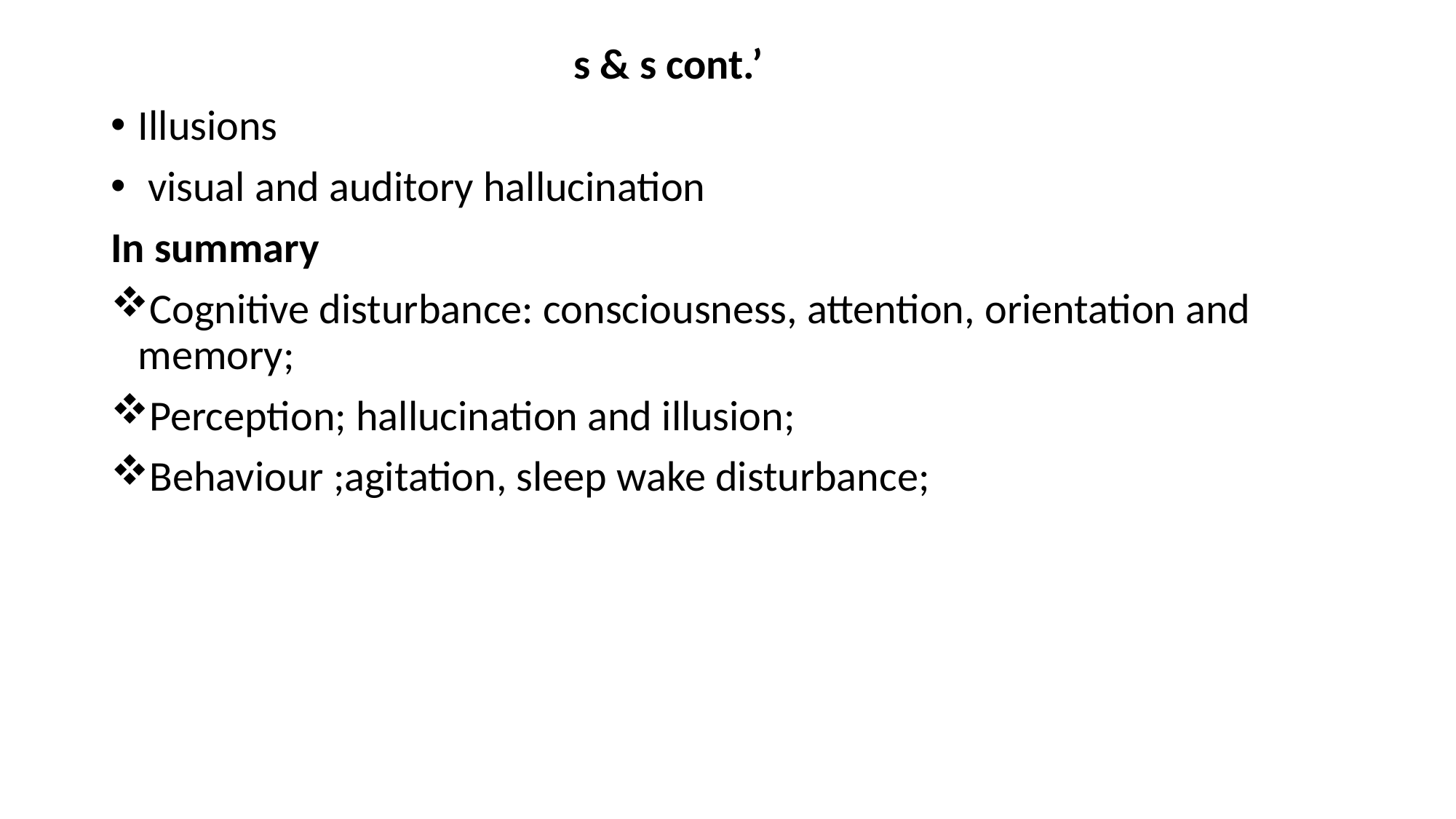

s & s cont.’
Illusions
 visual and auditory hallucination
In summary
Cognitive disturbance: consciousness, attention, orientation and memory;
Perception; hallucination and illusion;
Behaviour ;agitation, sleep wake disturbance;